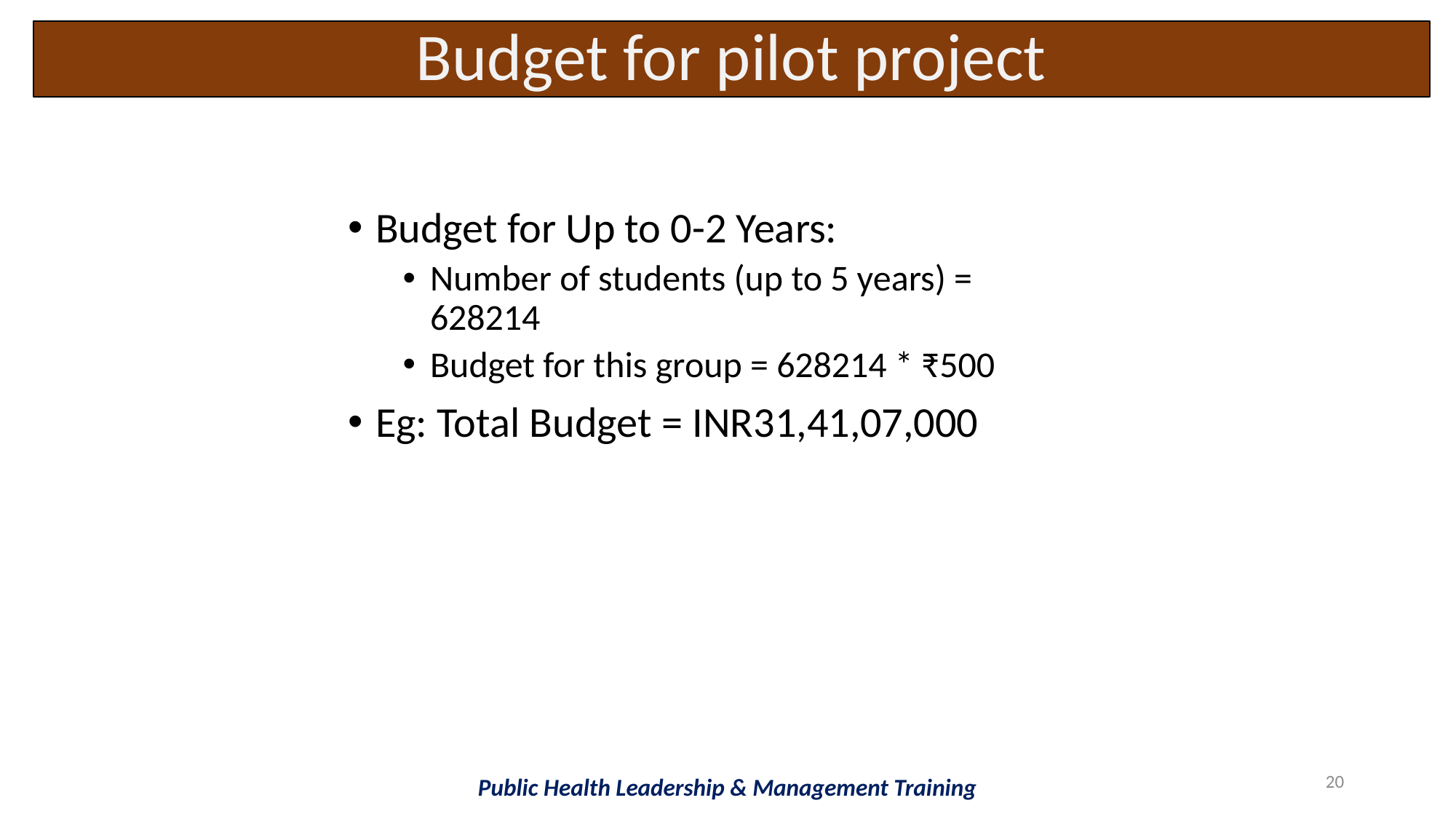

Budget for pilot project
Budget for Up to 0-2 Years:
Number of students (up to 5 years) = 628214
Budget for this group = 628214 * ₹500
Eg: Total Budget = INR31,41,07,000
20
Public Health Leadership & Management Training